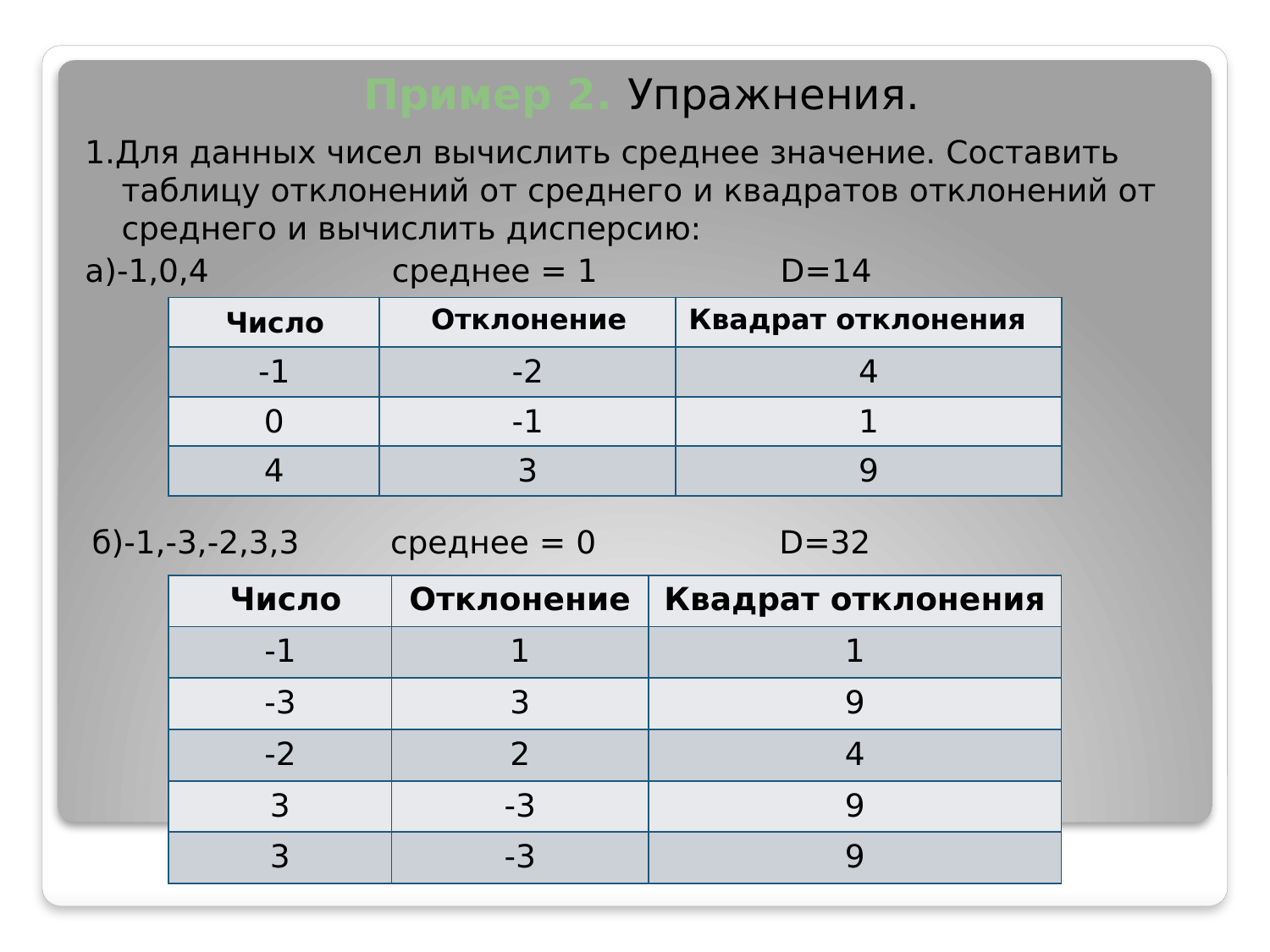

# Пример 2. Упражнения.
1.Для данных чисел вычислить среднее значение. Составить таблицу отклонений от среднего и квадратов отклонений от среднего и вычислить дисперсию:
а)-1,0,4                  среднее = 1                  D=14
| Число | Отклонение | Квадрат отклонения |
| --- | --- | --- |
| -1 | -2 | 4 |
| 0 | -1 | 1 |
| 4 | 3 | 9 |
б)-1,-3,-2,3,3         среднее = 0                  D=32
| Число | Отклонение | Квадрат отклонения |
| --- | --- | --- |
| -1 | 1 | 1 |
| -3 | 3 | 9 |
| -2 | 2 | 4 |
| 3 | -3 | 9 |
| 3 | -3 | 9 |